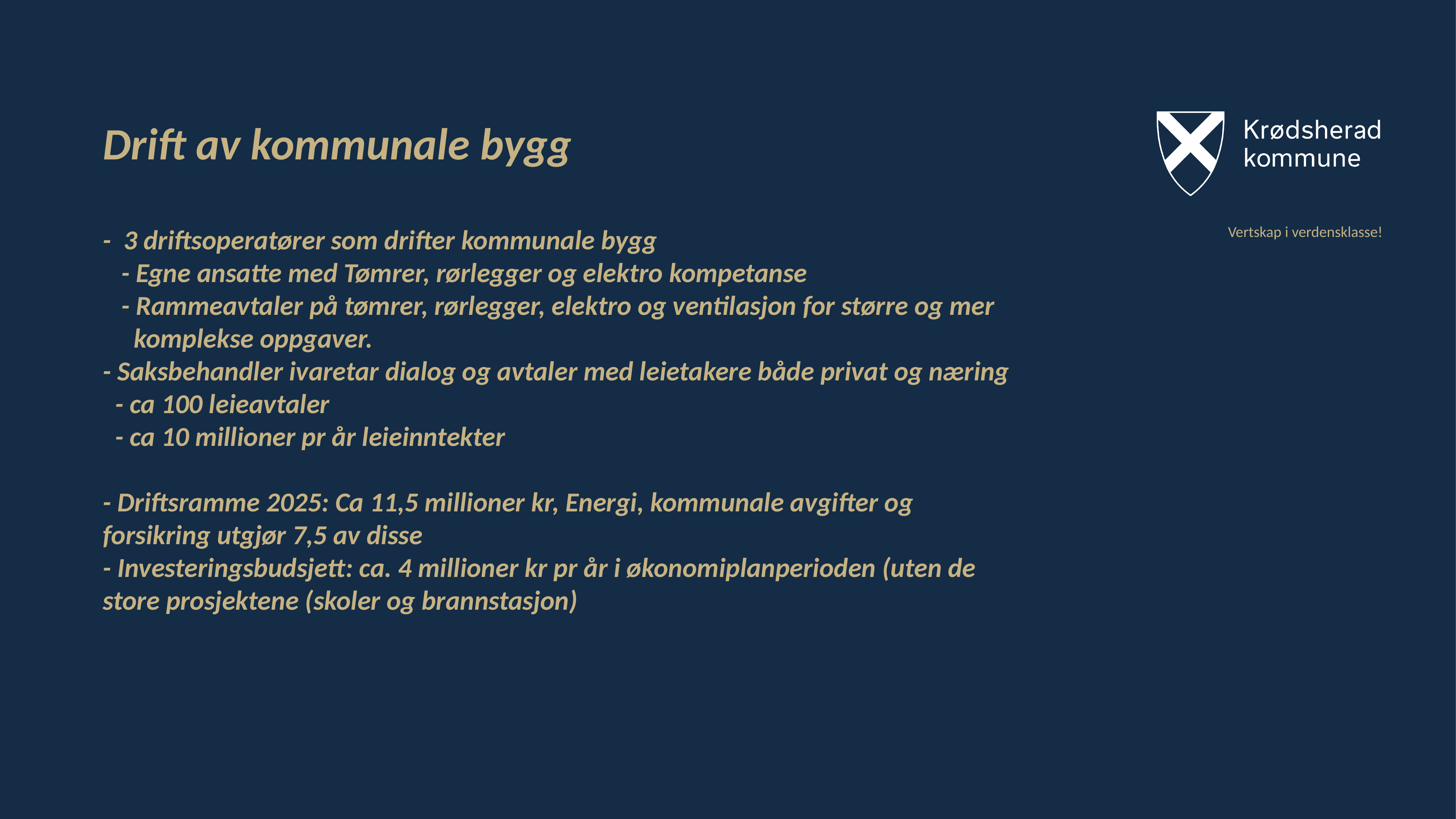

18

# Drift av kommunale bygg -  3 driftsoperatører som drifter kommunale bygg - Egne ansatte med Tømrer, rørlegger og elektro kompetanse - Rammeavtaler på tømrer, rørlegger, elektro og ventilasjon for større og mer        komplekse oppgaver. - Saksbehandler ivaretar dialog og avtaler med leietakere både privat og næring - ca 100 leieavtaler - ca 10 millioner pr år leieinntekter - Driftsramme 2025: Ca 11,5 millioner kr, Energi, kommunale avgifter og forsikring utgjør 7,5 av disse - Investeringsbudsjett: ca. 4 millioner kr pr år i økonomiplanperioden (uten de store prosjektene (skoler og brannstasjon)